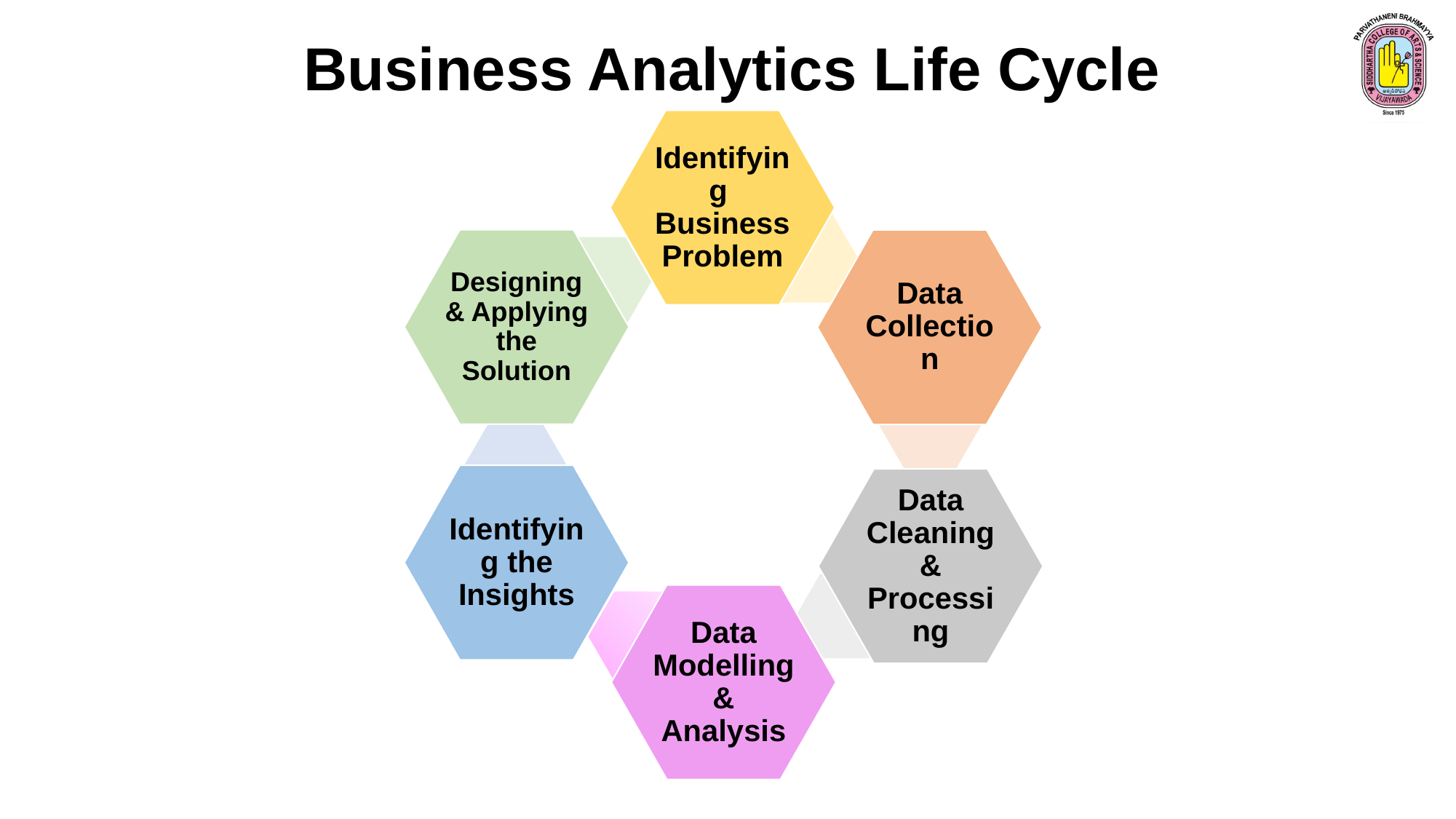

Business Analytics Life Cycle

Identifying  Business Problem
Data Collection
Data Cleaning & Processing
Data Modelling & Analysis
Identifying the Insights
Designing & Applying the Solution